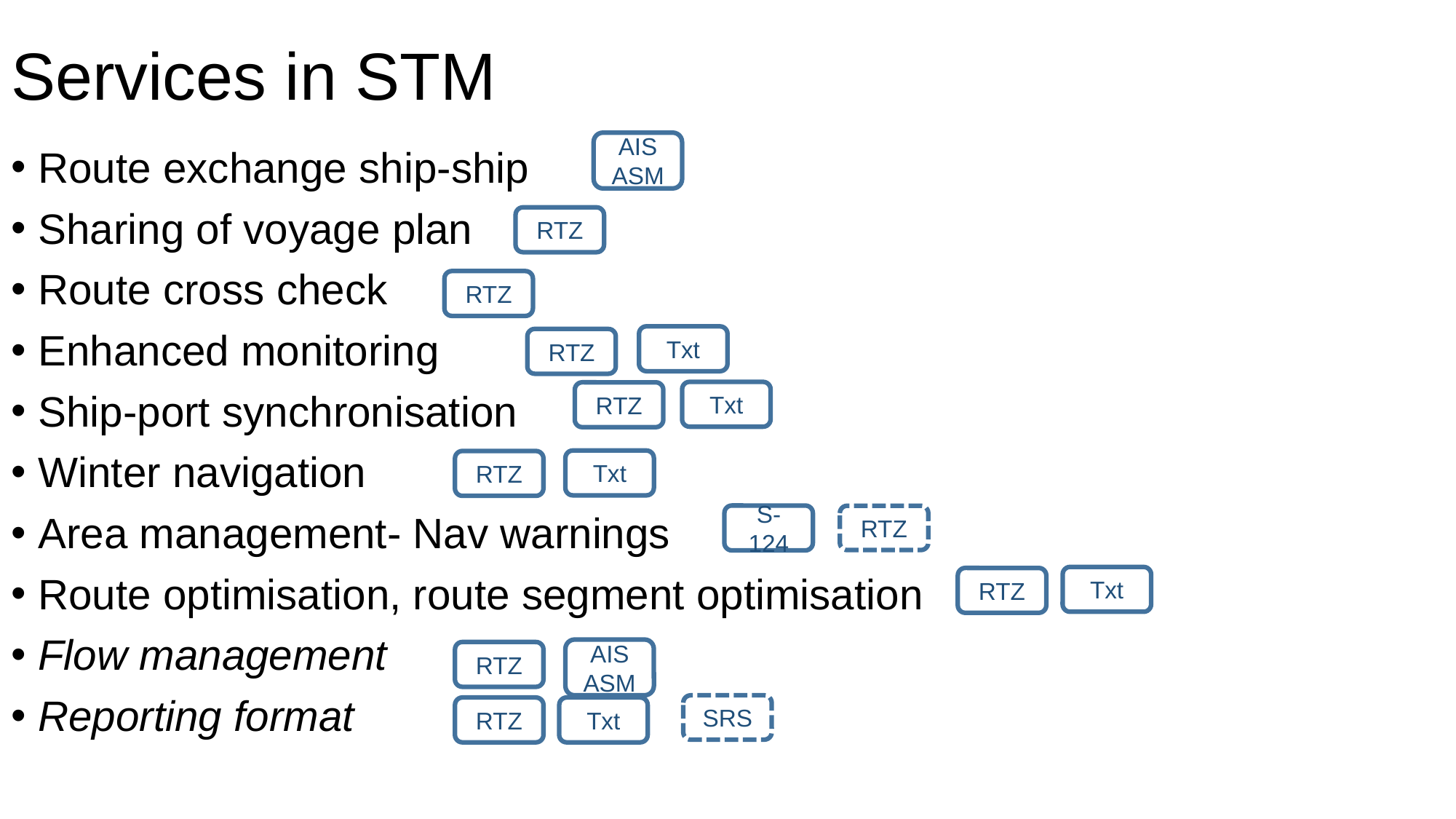

Services in STM
AIS ASM
Route exchange ship-ship
Sharing of voyage plan
Route cross check
Enhanced monitoring
Ship-port synchronisation
Winter navigation
Area management- Nav warnings
Route optimisation, route segment optimisation
Flow management
Reporting format

RTZ
RTZ
Txt
RTZ
Txt
RTZ
Txt
RTZ
S-124
RTZ
Txt
RTZ
AIS ASM
RTZ
SRS
RTZ
Txt